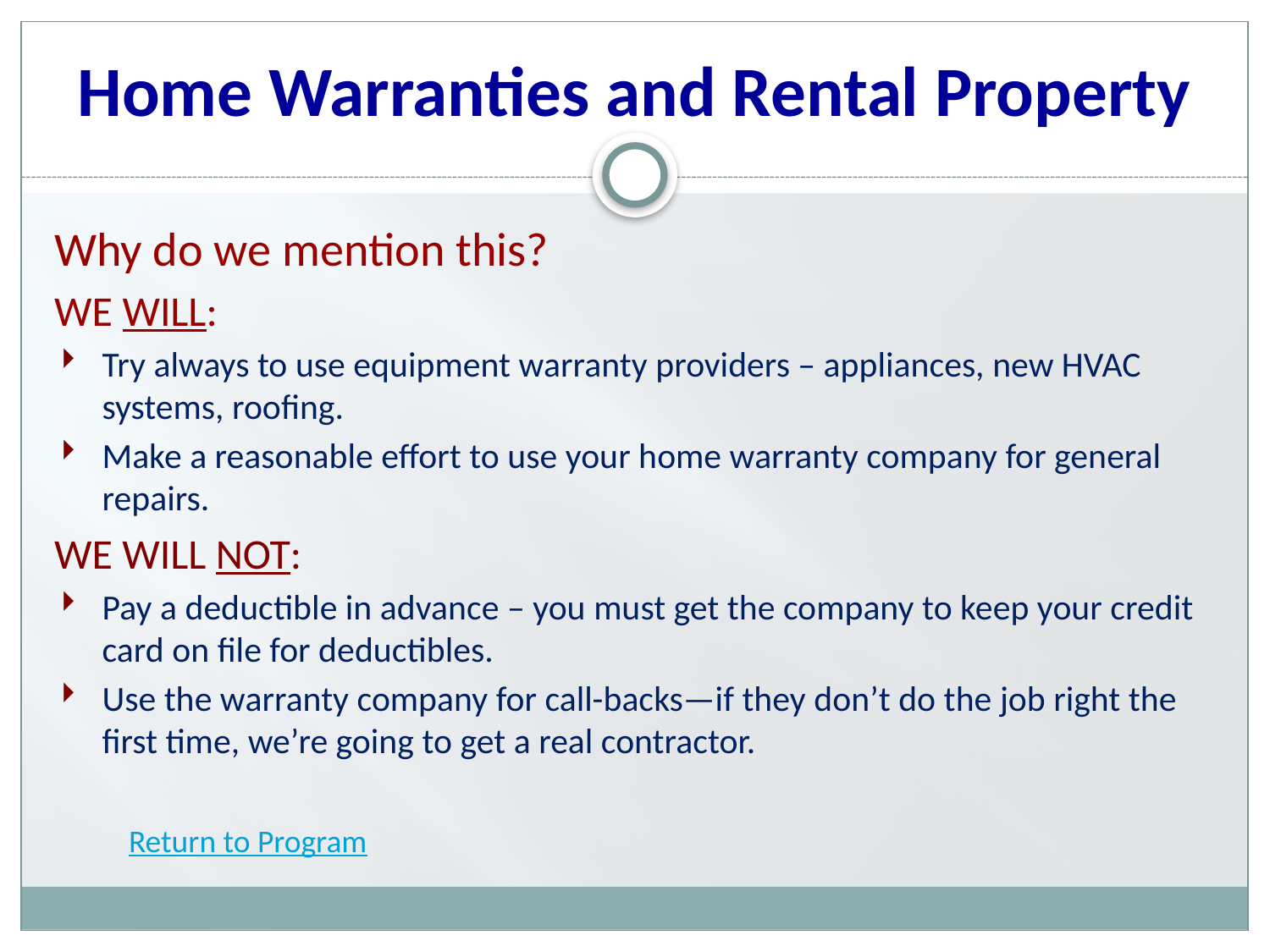

# Home Warranties and Rental Property
Why do we mention this?
WE WILL:
Try always to use equipment warranty providers – appliances, new HVAC systems, roofing.
Make a reasonable effort to use your home warranty company for general repairs.
WE WILL NOT:
Pay a deductible in advance – you must get the company to keep your credit card on file for deductibles.
Use the warranty company for call-backs—if they don’t do the job right the first time, we’re going to get a real contractor.
Return to Program